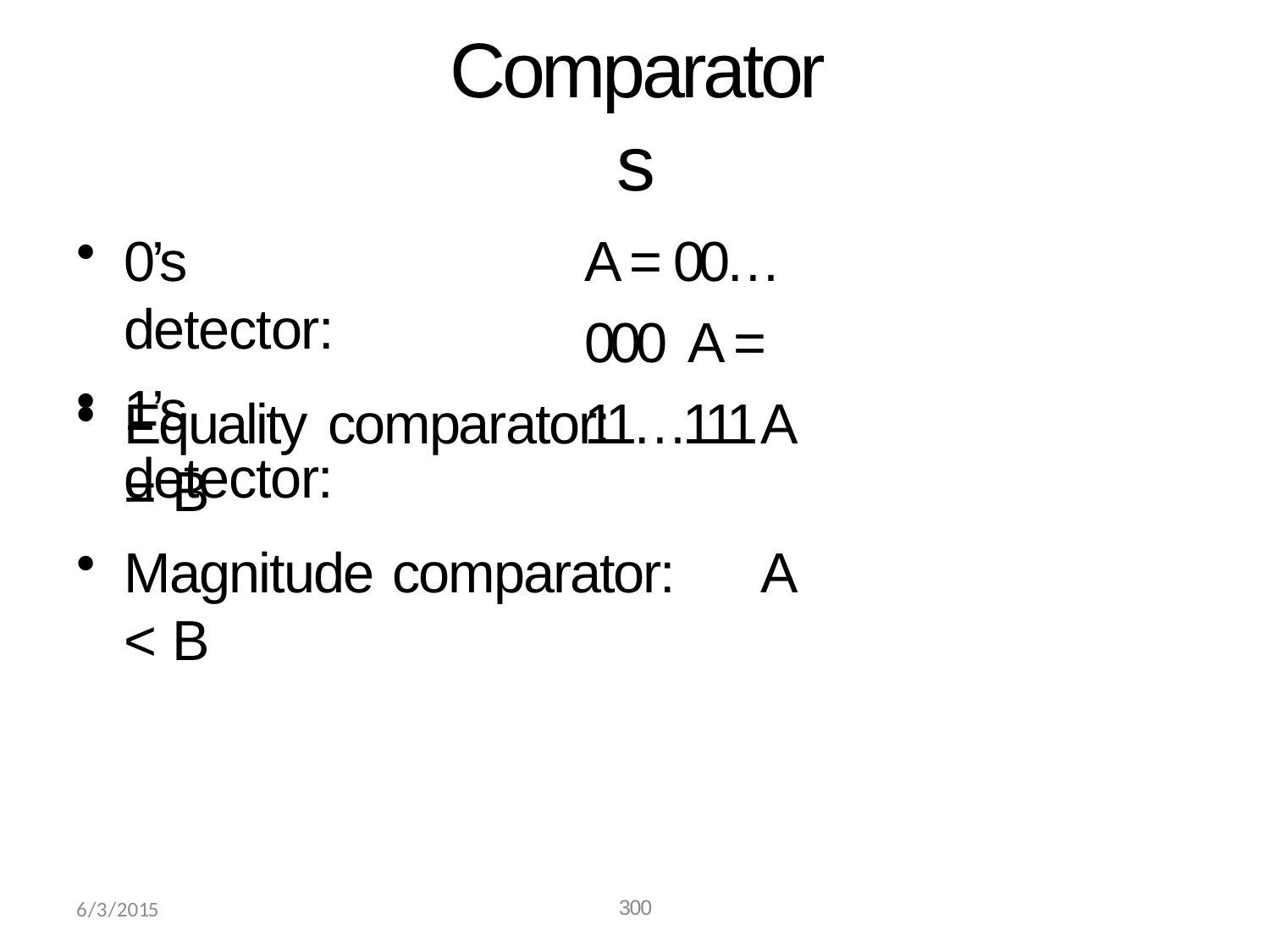

# Comparators
0’s detector:
1’s detector:
A = 00…000  A = 11…111
Equality comparator:	A = B
Magnitude comparator:	A < B
6/3/2015
300